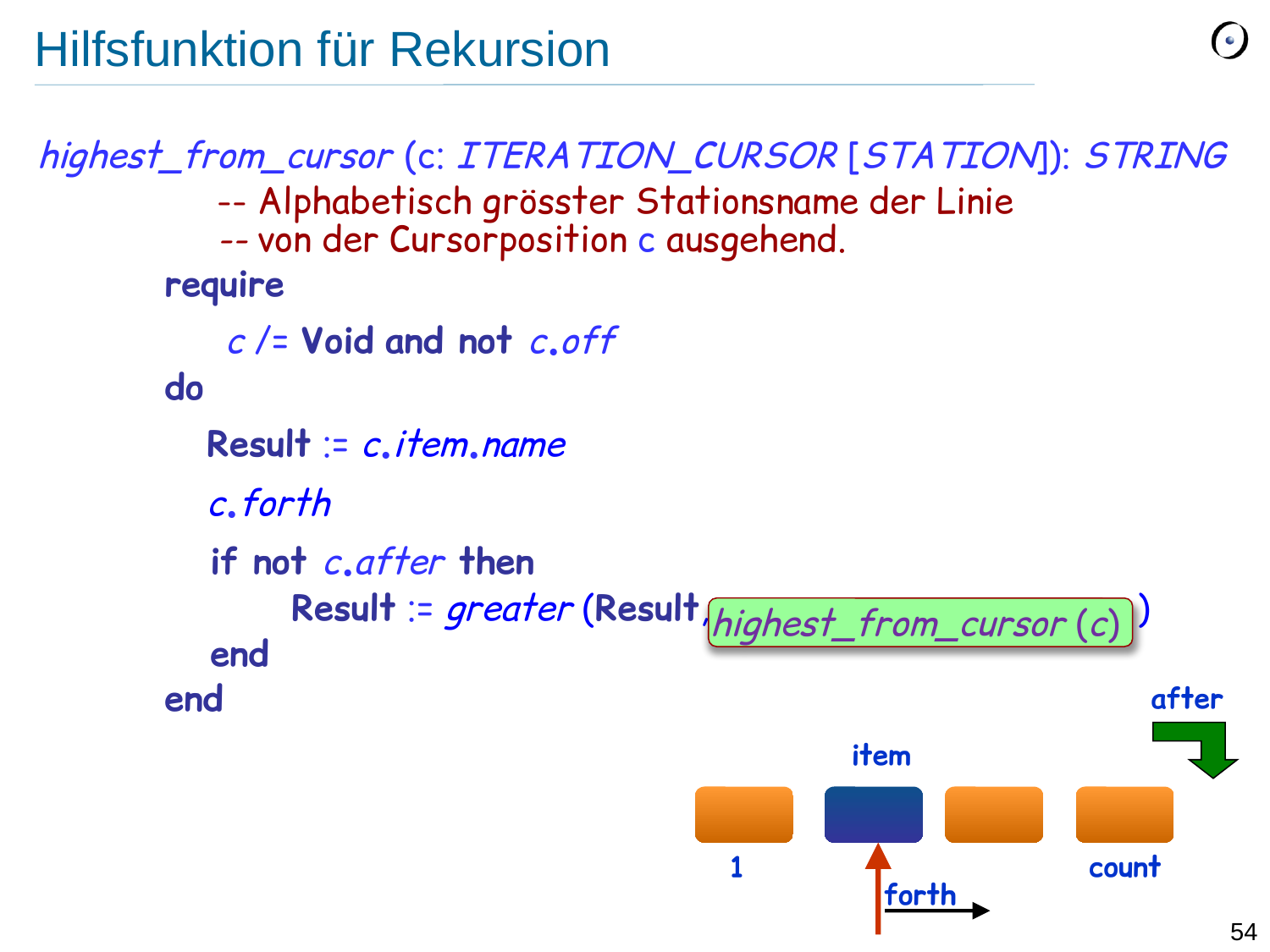

# Hilfsfunktion für Rekursion
highest_from_cursor  (c: ITERATION_CURSOR [STATION]): STRING
	     -- Alphabetisch grösster Stationsname der Linie
	     -- von der Cursorposition c ausgehend.
	require
	    c /= Void and not c.off
	do
	    Result := c.item.name
	    c.forth
	   if not c.after then
		Result := greater (Result, h   ighest_from_cursor   )
	   end
	end

highest_from_cursor (c)
after

item

1

count
forth